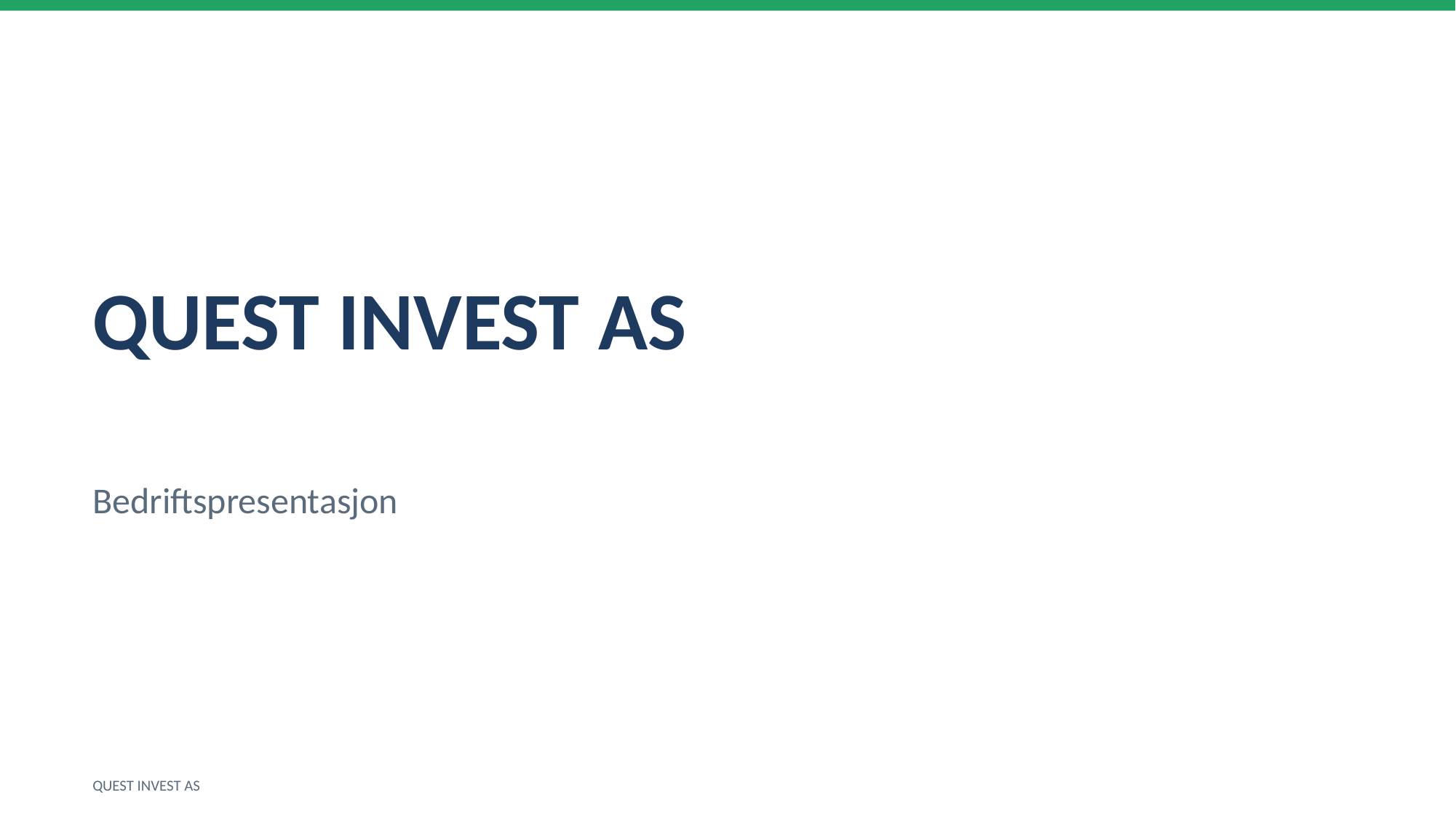

QUEST INVEST AS
Bedriftspresentasjon
QUEST INVEST AS